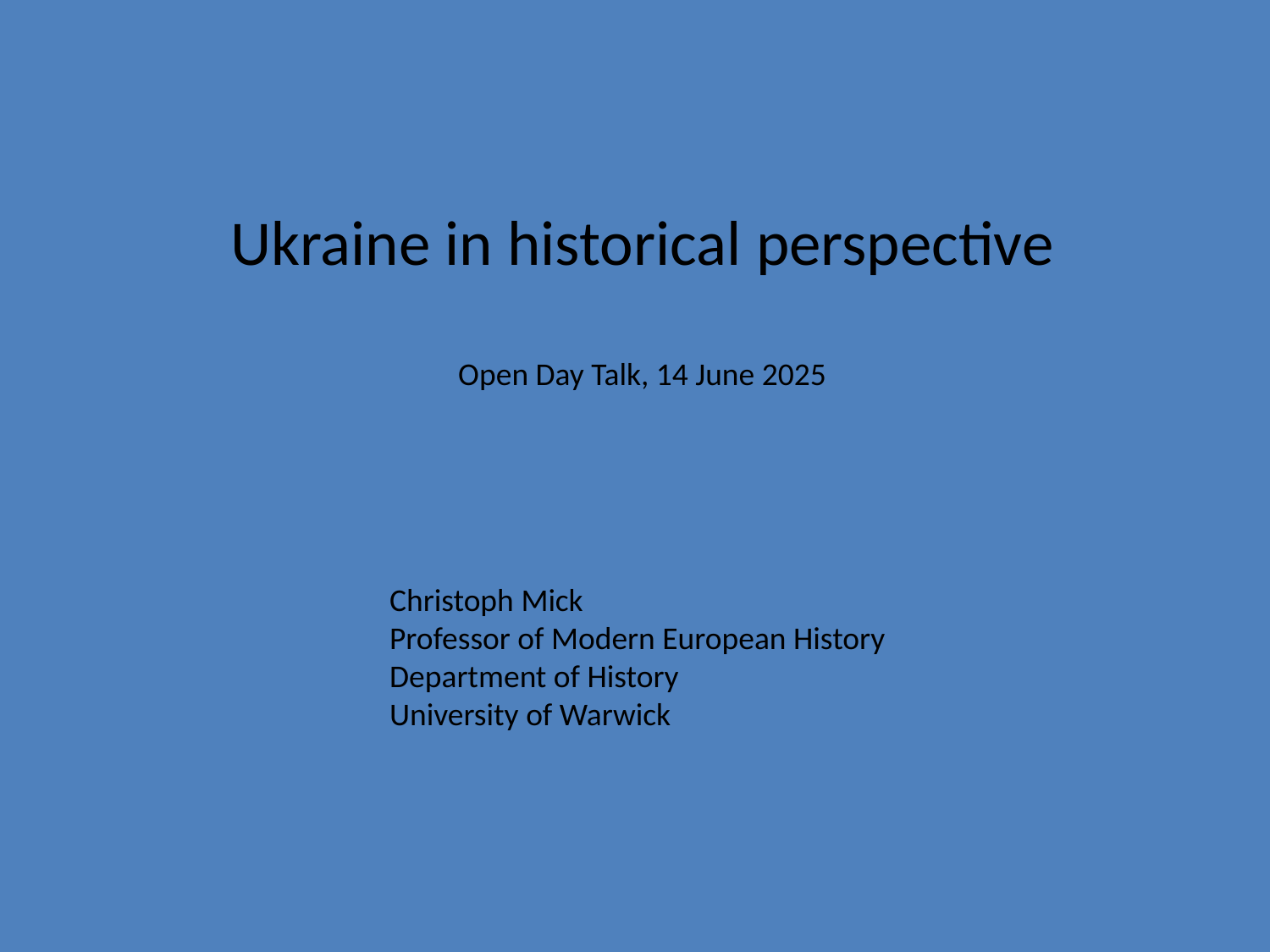

Ukraine in historical perspective

Open Day Talk, 14 June 2025
Christoph Mick
Professor of Modern European History
Department of History
University of Warwick